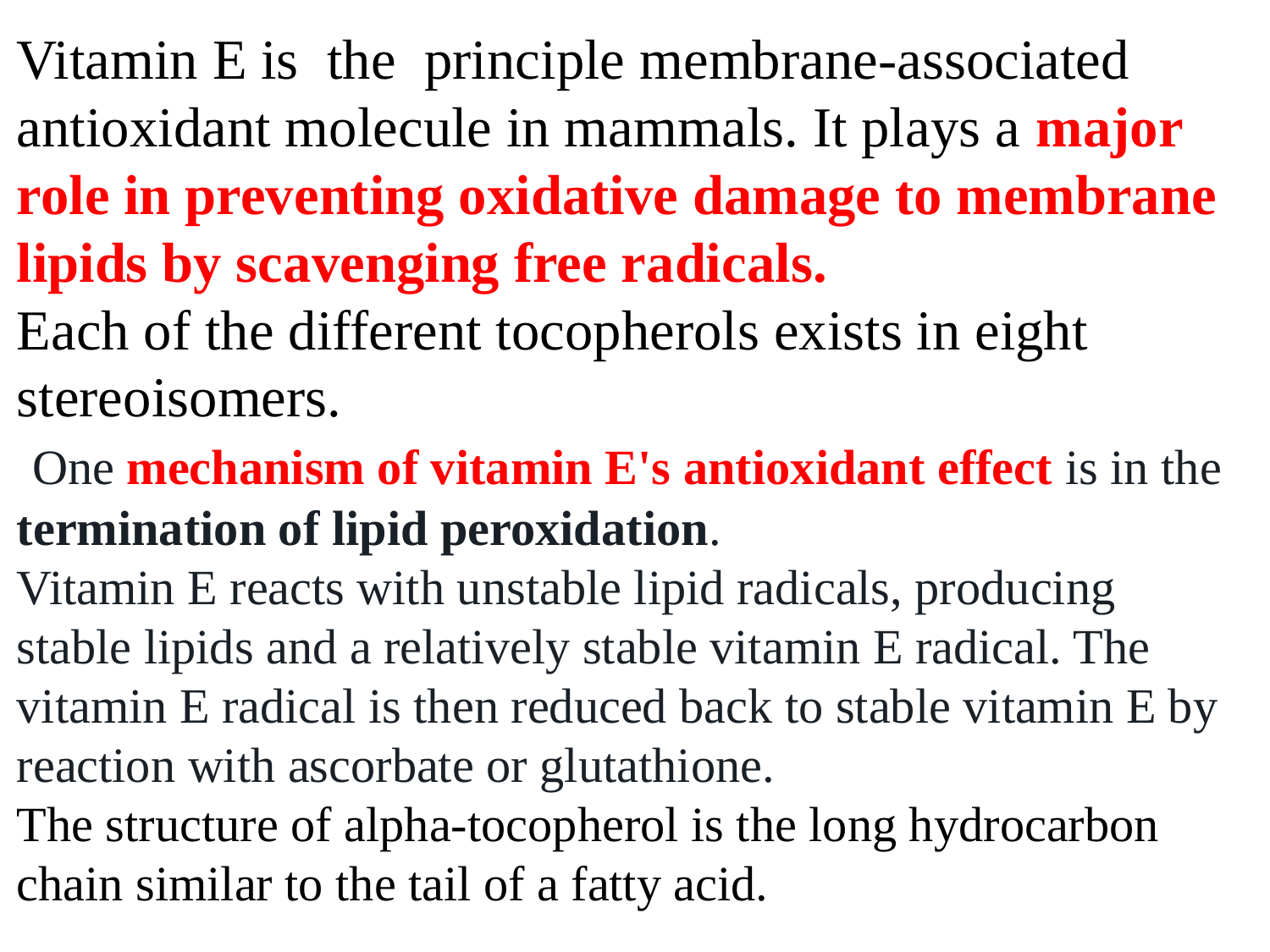

Vitamin E is  the  principle membrane-associated antioxidant molecule in mammals. It plays a major role in preventing oxidative damage to membrane lipids by scavenging free radicals.
Each of the different tocopherols exists in eight stereoisomers.
 One mechanism of vitamin E's antioxidant effect is in the termination of lipid peroxidation.
Vitamin E reacts with unstable lipid radicals, producing stable lipids and a relatively stable vitamin E radical. The vitamin E radical is then reduced back to stable vitamin E by reaction with ascorbate or glutathione.
The structure of alpha-tocopherol is the long hydrocarbon chain similar to the tail of a fatty acid.